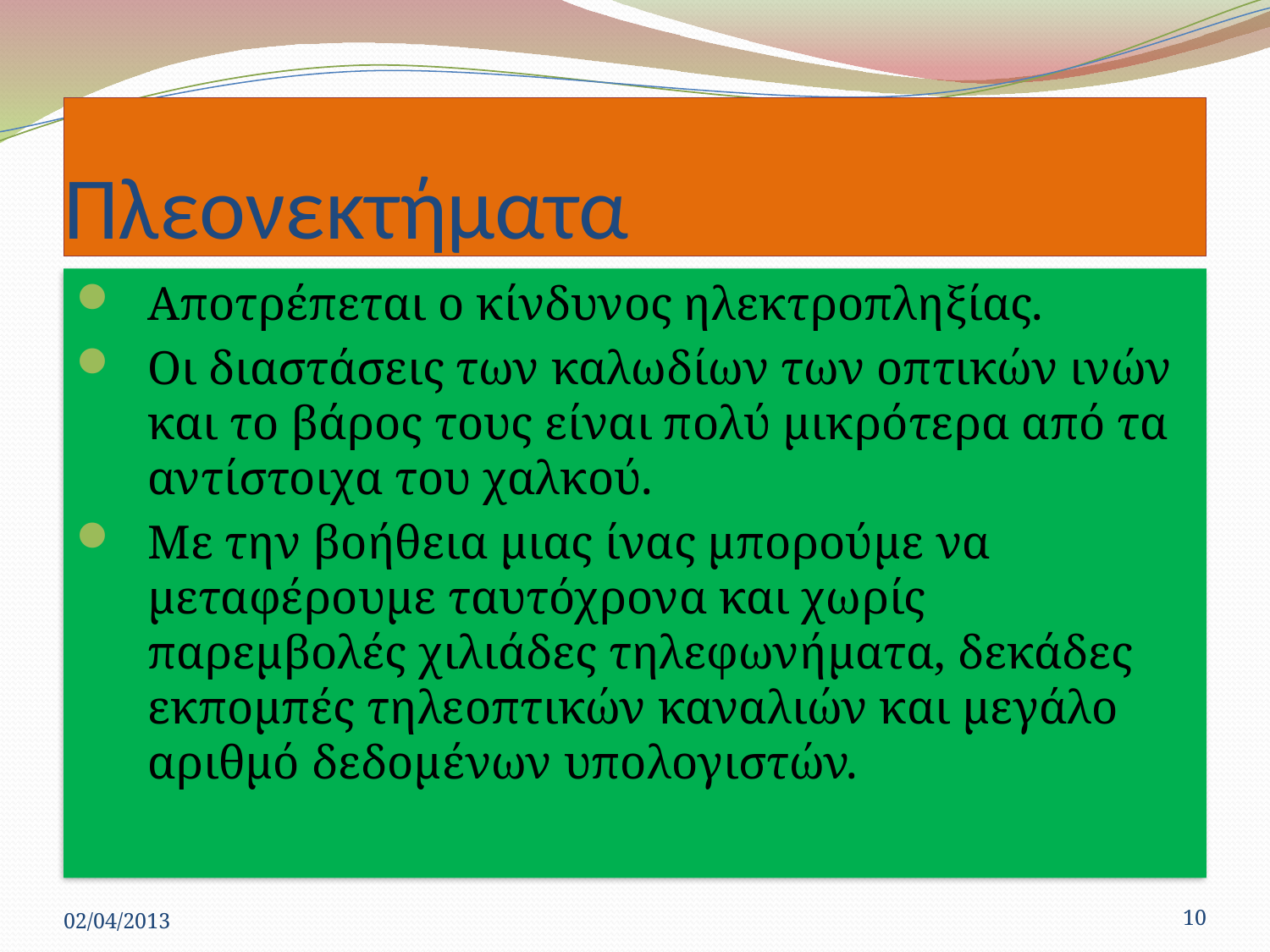

# Πλεονεκτήματα
Αποτρέπεται ο κίνδυνος ηλεκτροπληξίας.
Οι διαστάσεις των καλωδίων των οπτικών ινών και το βάρος τους είναι πολύ μικρότερα από τα αντίστοιχα του χαλκού.
Με την βοήθεια μιας ίνας μπορούμε να μεταφέρουμε ταυτόχρονα και χωρίς παρεμβολές χιλιάδες τηλεφωνήματα, δεκάδες εκπομπές τηλεοπτικών καναλιών και μεγάλο αριθμό δεδομένων υπολογιστών.
02/04/2013
10